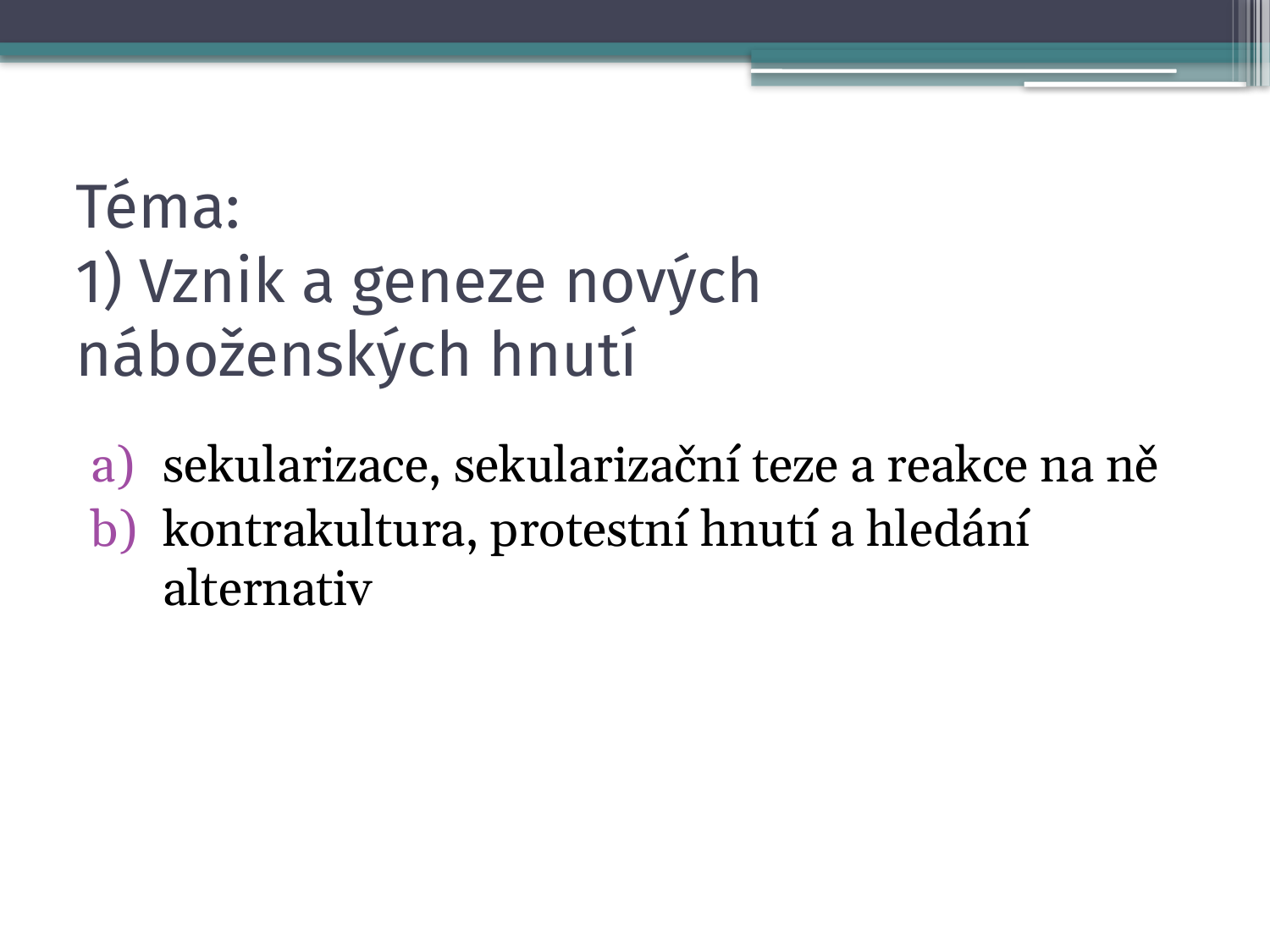

# Téma: 1) Vznik a geneze nových       náboženských hnutí
sekularizace, sekularizační teze a reakce na ně
kontrakultura, protestní hnutí a hledání alternativ